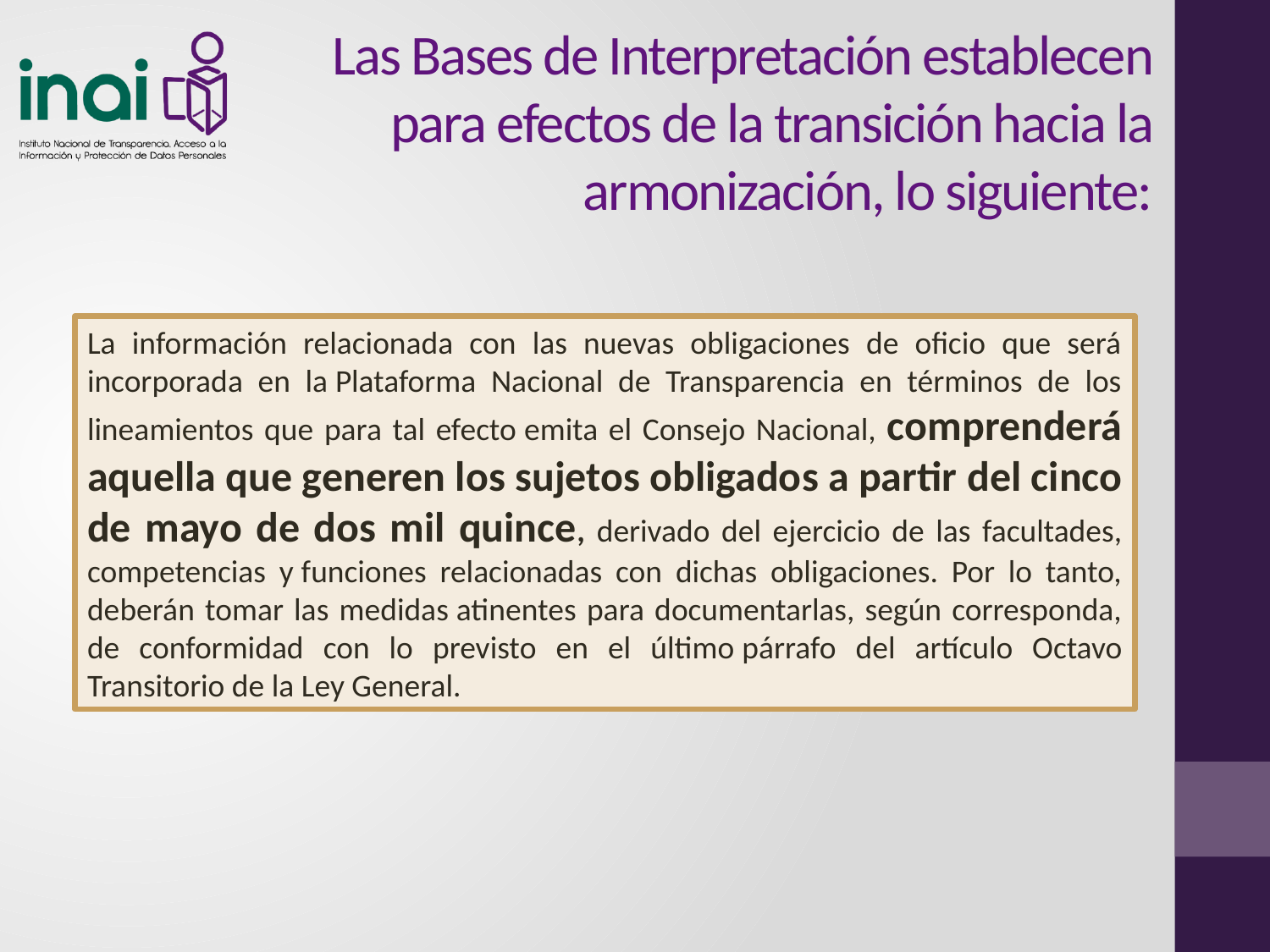

Las Bases de Interpretación establecen para efectos de la transición hacia la armonización, lo siguiente:
La información relacionada con las nuevas obligaciones de oficio que será incorporada en la Plataforma Nacional de Transparencia en términos de los lineamientos que para tal efecto emita el Consejo Nacional, comprenderá aquella que generen los sujetos obligados a partir del cinco de mayo de dos mil quince, derivado del ejercicio de las facultades, competencias y funciones relacionadas con dichas obligaciones. Por lo tanto, deberán tomar las medidas atinentes para documentarlas, según corresponda, de conformidad con lo previsto en el último párrafo del artículo Octavo Transitorio de la Ley General.